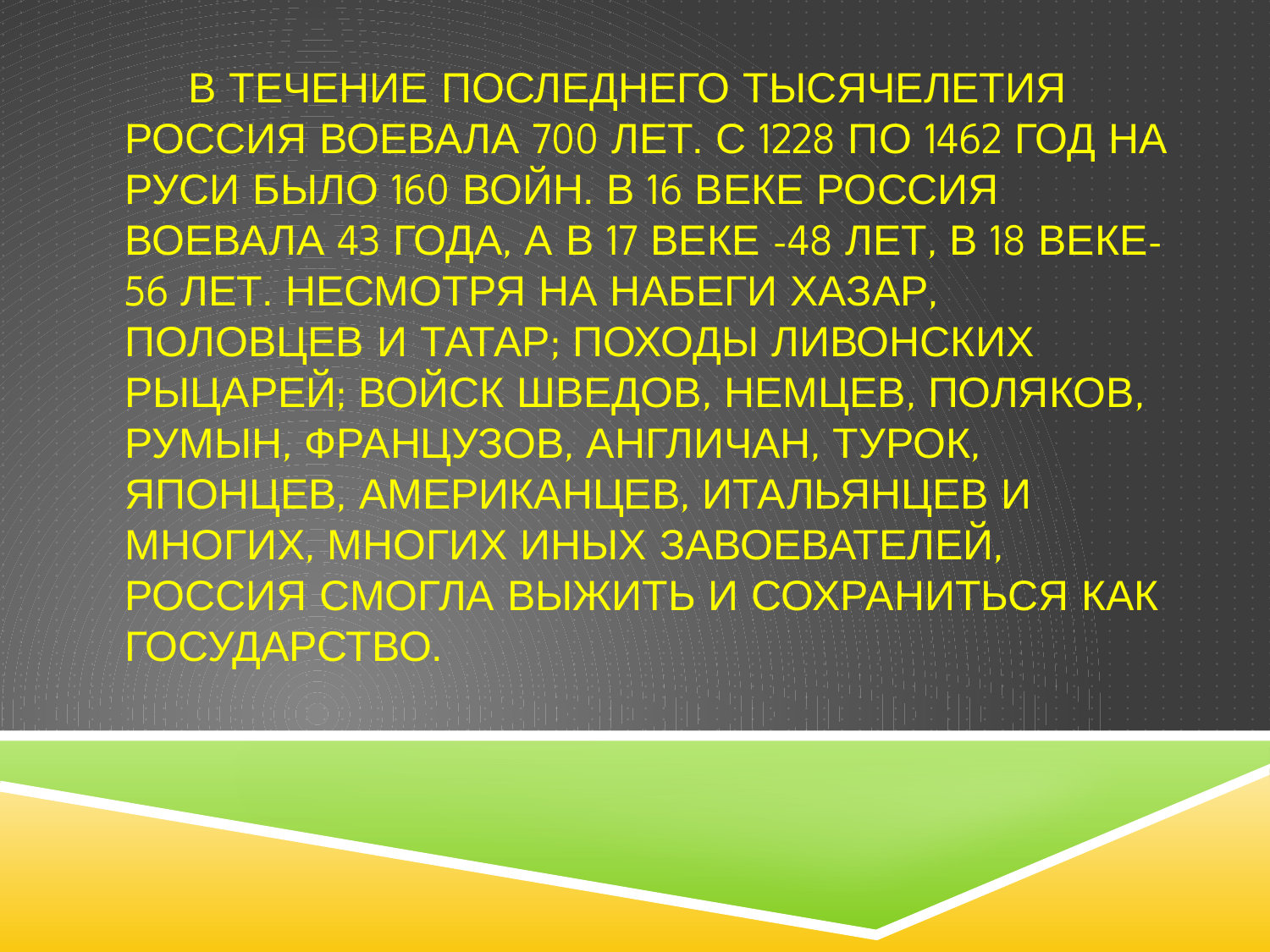

# В течение последнего тысячелетия Россия воевала 700 лет. С 1228 по 1462 год на Руси было 160 войн. В 16 веке Россия воевала 43 года, а в 17 веке -48 лет, в 18 веке- 56 лет. Несмотря на набеги хазар, половцев и татар; походы ливонских рыцарей; войск шведов, немцев, поляков, румын, французов, англичан, турок, японцев, американцев, итальянцев и многих, многих иных завоевателей, Россия смогла выжить и сохраниться как государство.